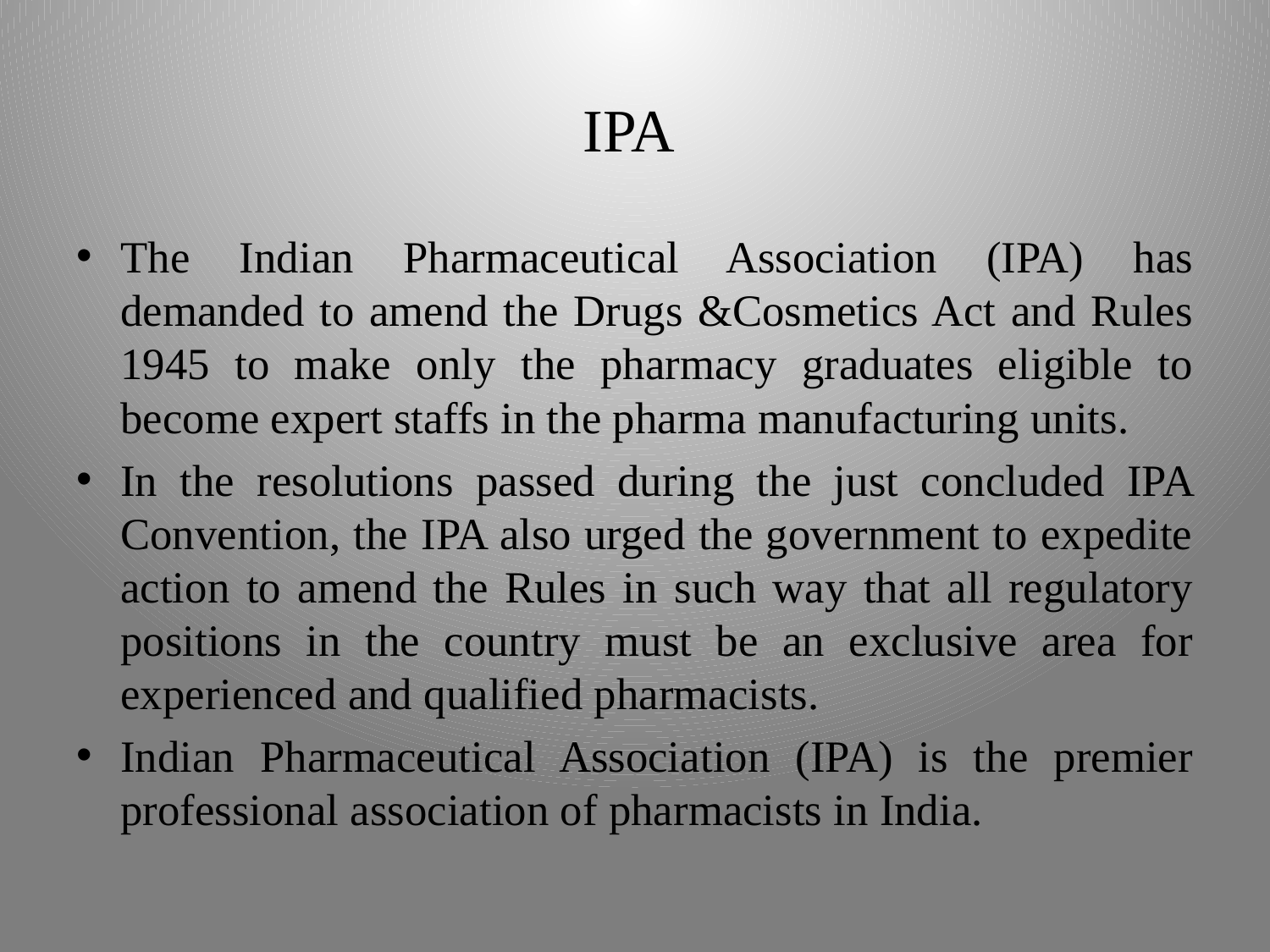

# IPA
The Indian Pharmaceutical Association (IPA) has demanded to amend the Drugs &Cosmetics Act and Rules 1945 to make only the pharmacy graduates eligible to become expert staffs in the pharma manufacturing units.
In the resolutions passed during the just concluded IPA Convention, the IPA also urged the government to expedite action to amend the Rules in such way that all regulatory positions in the country must be an exclusive area for experienced and qualified pharmacists.
Indian Pharmaceutical Association (IPA) is the premier professional association of pharmacists in India.